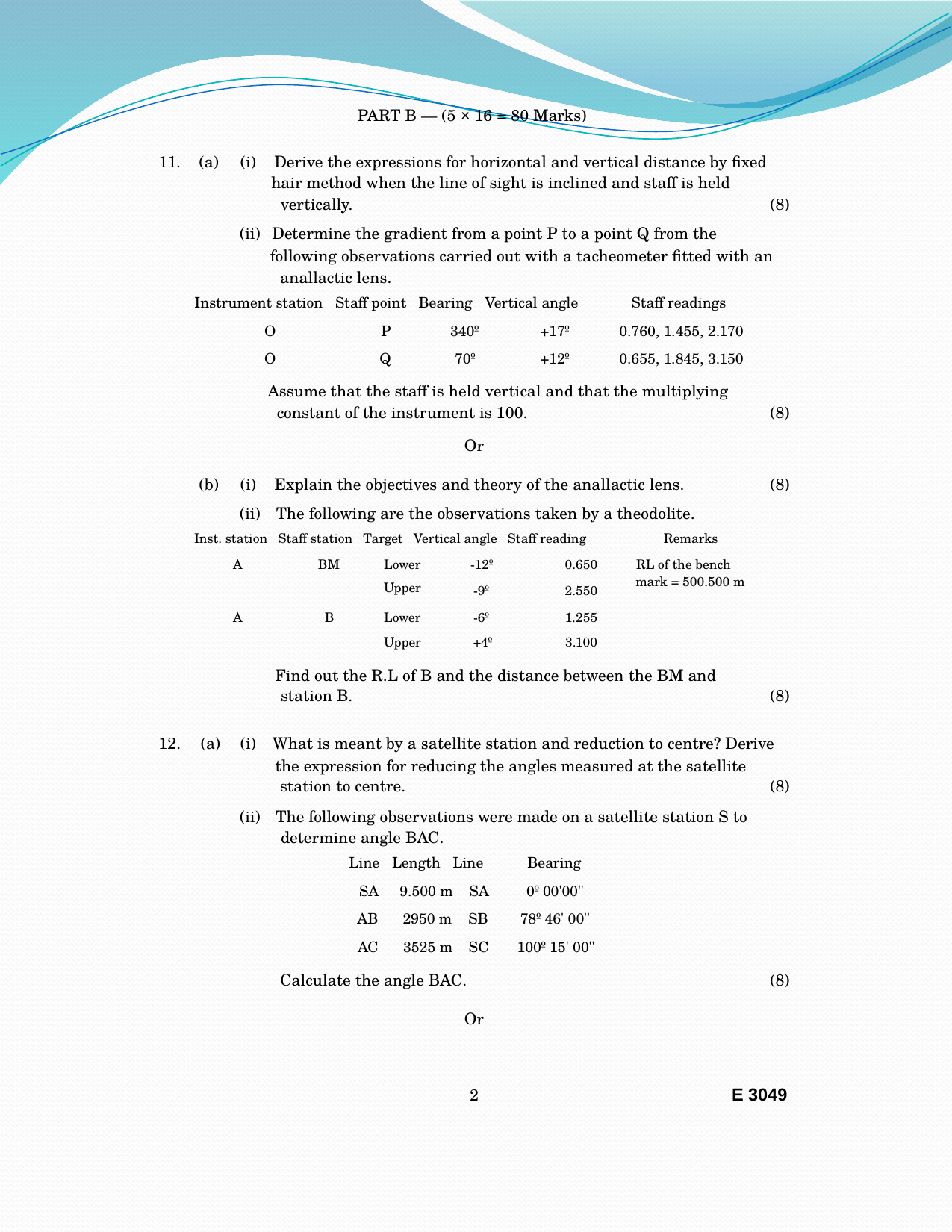

PART B — (5 × 16 = 80 Marks)

11.

(a)

(i)

Derive the expressions for horizontal and vertical distance by fixed

hair method when the line of sight is inclined and staff is held

vertically.

(8)

(ii)

Determine the gradient from a point P to a point Q from the

following observations carried out with a tacheometer fitted with an

anallactic lens.

Instrument station   Staff point   Bearing   Vertical angle

Staff readings

O

P

340º

+17º

0.760, 1.455, 2.170

O

Q

70º

+12º

0.655, 1.845, 3.150

Assume that the staff is held vertical and that the multiplying

constant of the instrument is 100.

(8)

Or

(b)

(i)

Explain the objectives and theory of the anallactic lens.

(8)

(ii)

The following are the observations taken by a theodolite.

Inst. station   Staff station   Target   Vertical angle   Staff reading

Remarks

A

BM

Lower

-12º

0.650

RL of the bench

mark = 500.500 m

Upper

-9º

2.550

A

B

Lower

-6º

1.255

Upper

+4º

3.100

Find out the R.L of B and the distance between the BM and

station B.

(8)

12.

(a)

(i)

What is meant by a satellite station and reduction to centre? Derive

the expression for reducing the angles measured at the satellite

station to centre.

(8)

(ii)

The following observations were made on a satellite station S to

determine angle BAC.

Line   Length   Line

Bearing

SA

9.500 m    SA

0º 00'00''

AB

2950 m    SB

78º 46' 00''

AC

3525 m    SC

100º 15' 00''

Calculate the angle BAC.

(8)

Or

2

E 3049